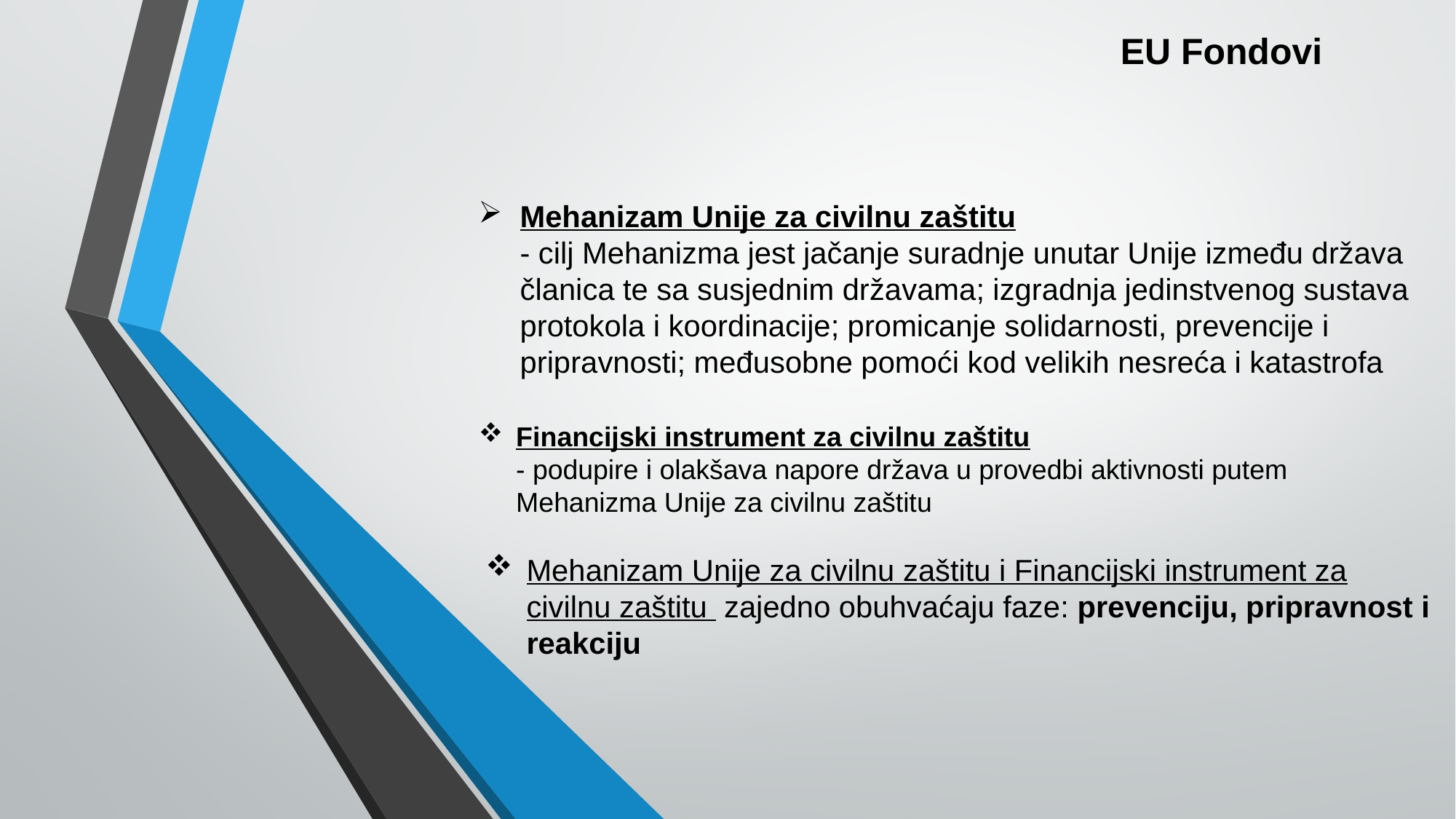

EU Fondovi
# Mehanizam Unije za civilnu zaštitu - cilj Mehanizma jest jačanje suradnje unutar Unije između država članica te sa susjednim državama; izgradnja jedinstvenog sustava protokola i koordinacije; promicanje solidarnosti, prevencije i pripravnosti; međusobne pomoći kod velikih nesreća i katastrofa
Financijski instrument za civilnu zaštitu
- podupire i olakšava napore država u provedbi aktivnosti putem Mehanizma Unije za civilnu zaštitu
Mehanizam Unije za civilnu zaštitu i Financijski instrument za civilnu zaštitu  zajedno obuhvaćaju faze: prevenciju, pripravnost i reakciju